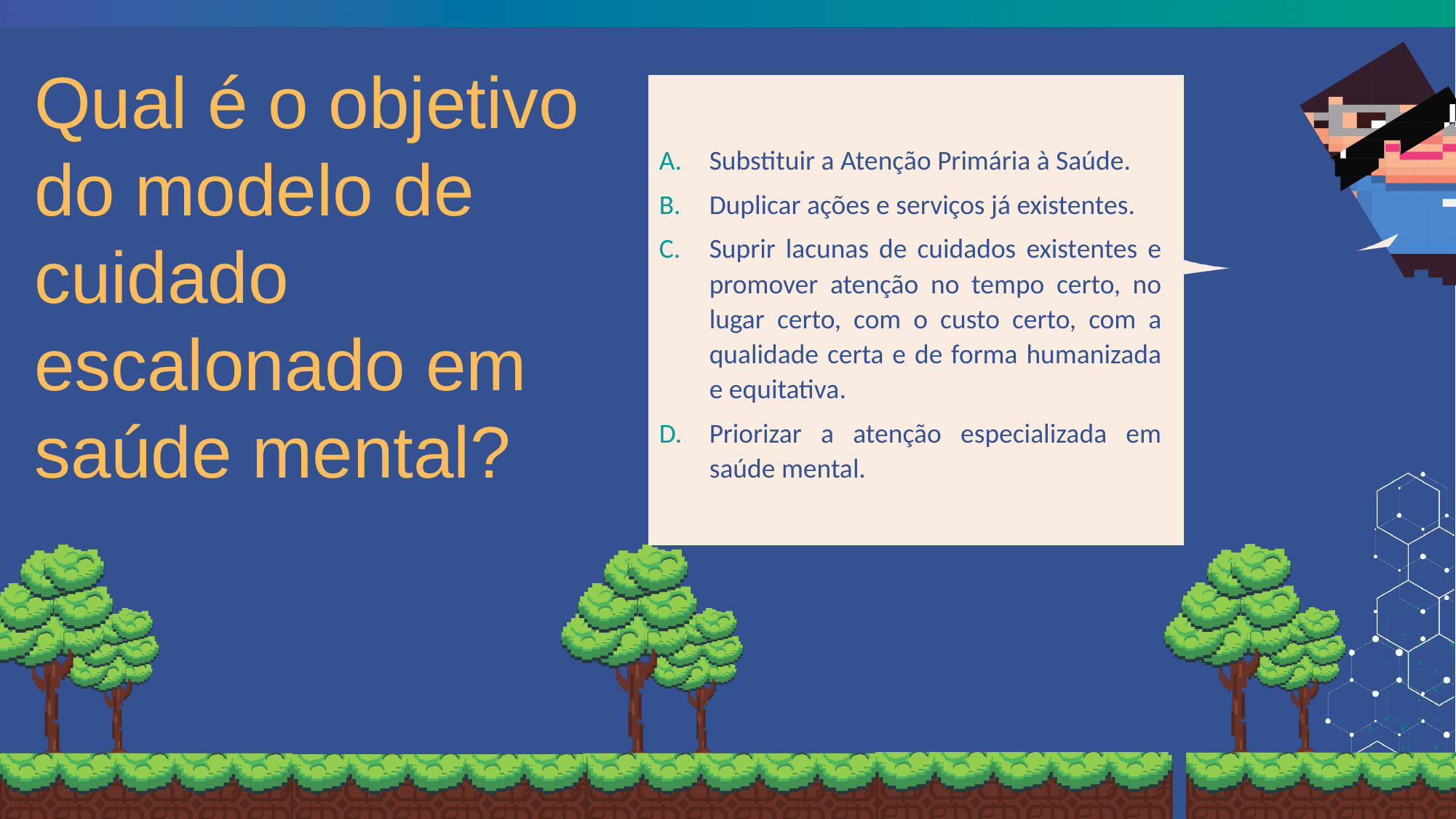

Qual é o objetivo do modelo de cuidado escalonado em saúde mental?

Substituir a Atenção Primária à Saúde.
Duplicar ações e serviços já existentes.
Suprir lacunas de cuidados existentes e promover atenção no tempo certo, no lugar certo, com o custo certo, com a qualidade certa e de forma humanizada e equitativa.
Priorizar a atenção especializada em saúde mental.